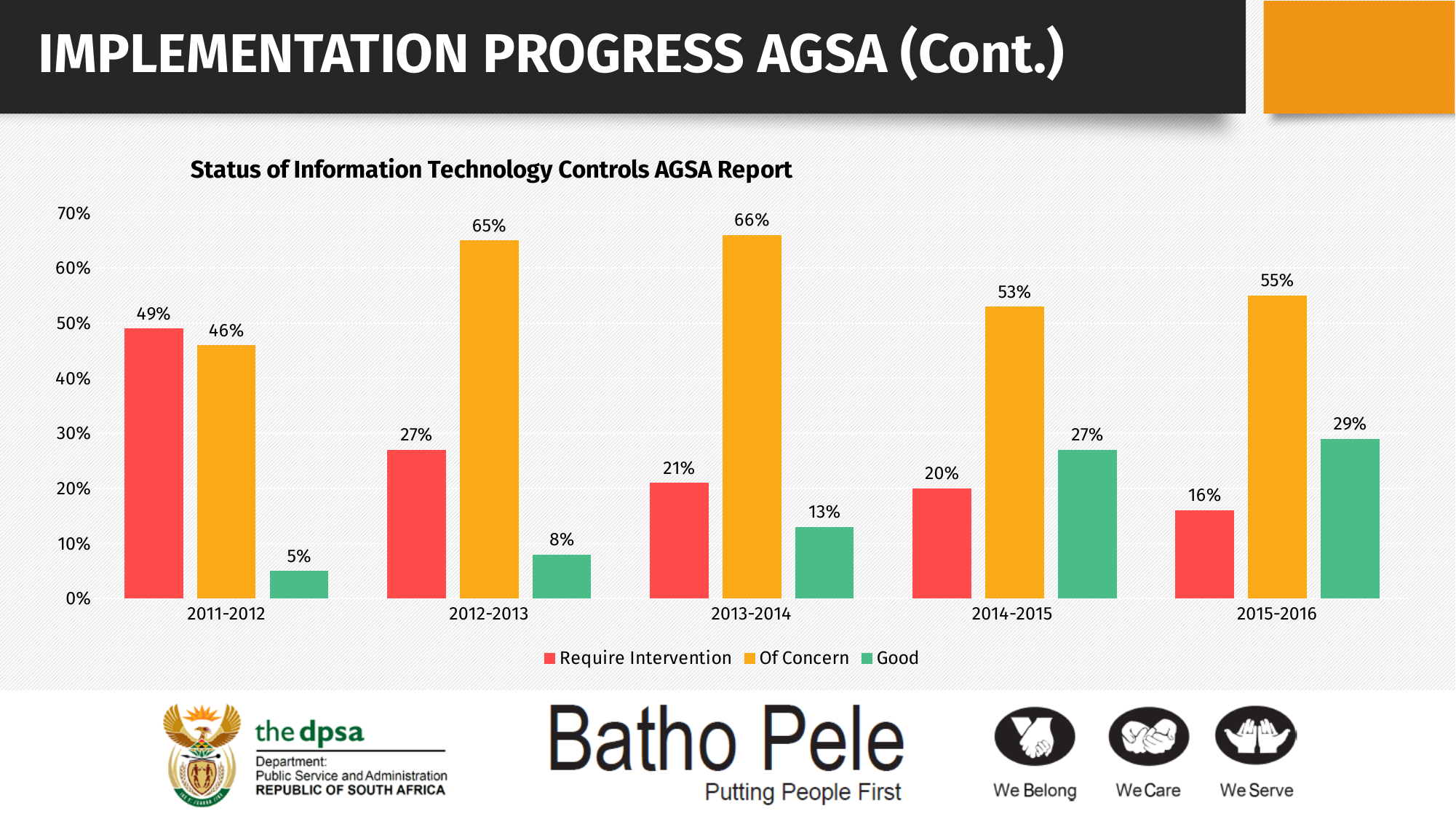

# IMPLEMENTATION PROGRESS AGSA (Cont.)

### Chart: Status of Information Technology Controls AGSA Report

| Category | Require Intervention | Of Concern | Good |
|---|---|---|---|
| 2011-2012 | 0.49000000000000005 | 0.46 | 0.05000000000000001 |
| 2012-2013 | 0.27 | 0.6500000000000001 | 0.08000000000000002 |
| 2013-2014 | 0.21000000000000002 | 0.6600000000000001 | 0.13 |
| 2014-2015  | 0.2 | 0.53 | 0.27 |
| 2015-2016 | 0.16000000000000003 | 0.55 | 0.29000000000000004 |